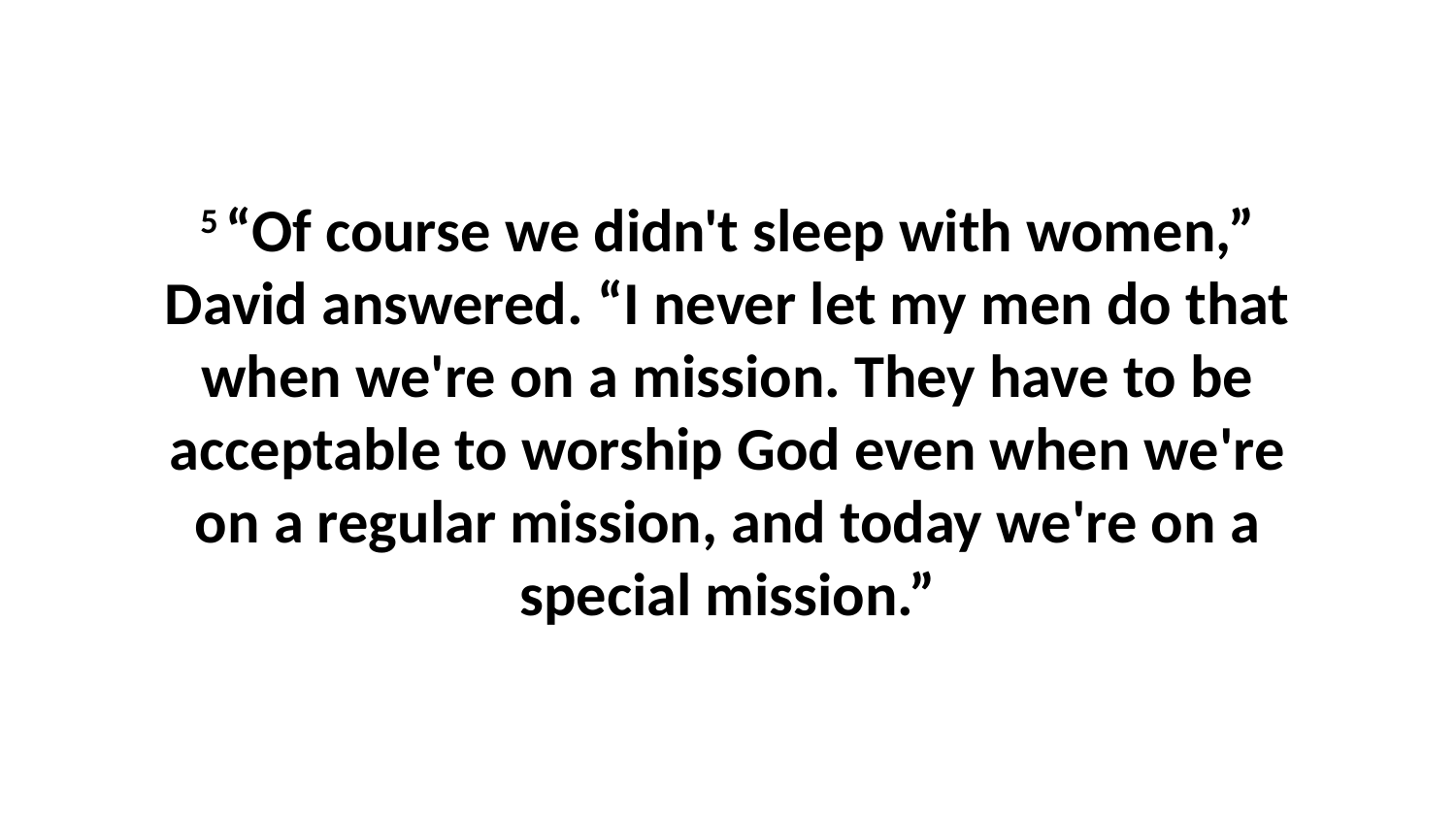

5 “Of course we didn't sleep with women,” David answered. “I never let my men do that when we're on a mission. They have to be acceptable to worship God even when we're on a regular mission, and today we're on a special mission.”